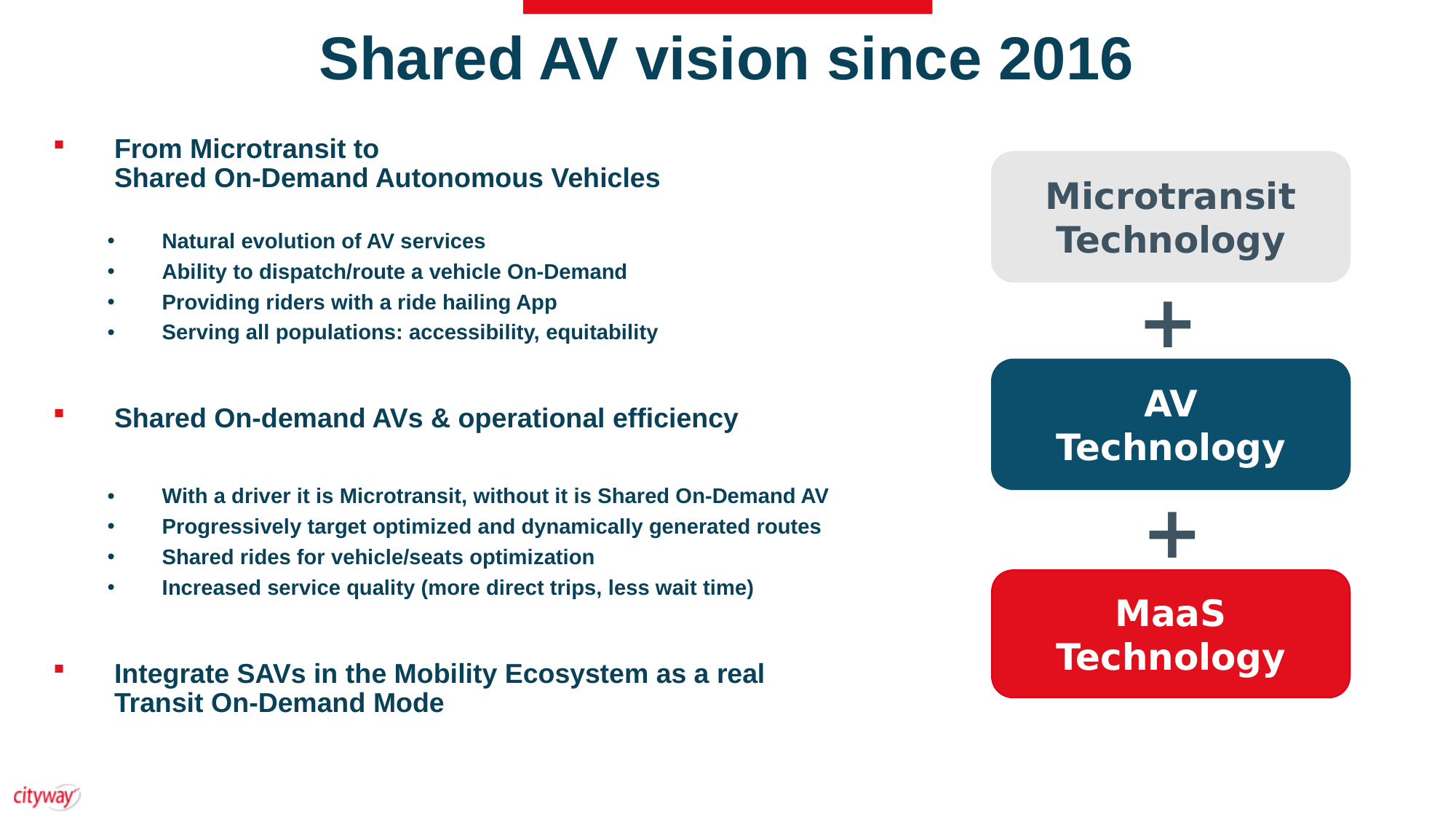

# Shared AV vision since 2016
From Microtransit to
Shared On-Demand Autonomous Vehicles
Natural evolution of AV services
Ability to dispatch/route a vehicle On-Demand
Providing riders with a ride hailing App
Serving all populations: accessibility, equitability

Shared On-demand AVs & operational efficiency

With a driver it is Microtransit, without it is Shared On-Demand AV
Progressively target optimized and dynamically generated routes
Shared rides for vehicle/seats optimization
Increased service quality (more direct trips, less wait time)

Integrate SAVs in the Mobility Ecosystem as a real  Transit On-Demand Mode

Microtransit
Technology
+
AV
Technology
+
MaaS
Technology